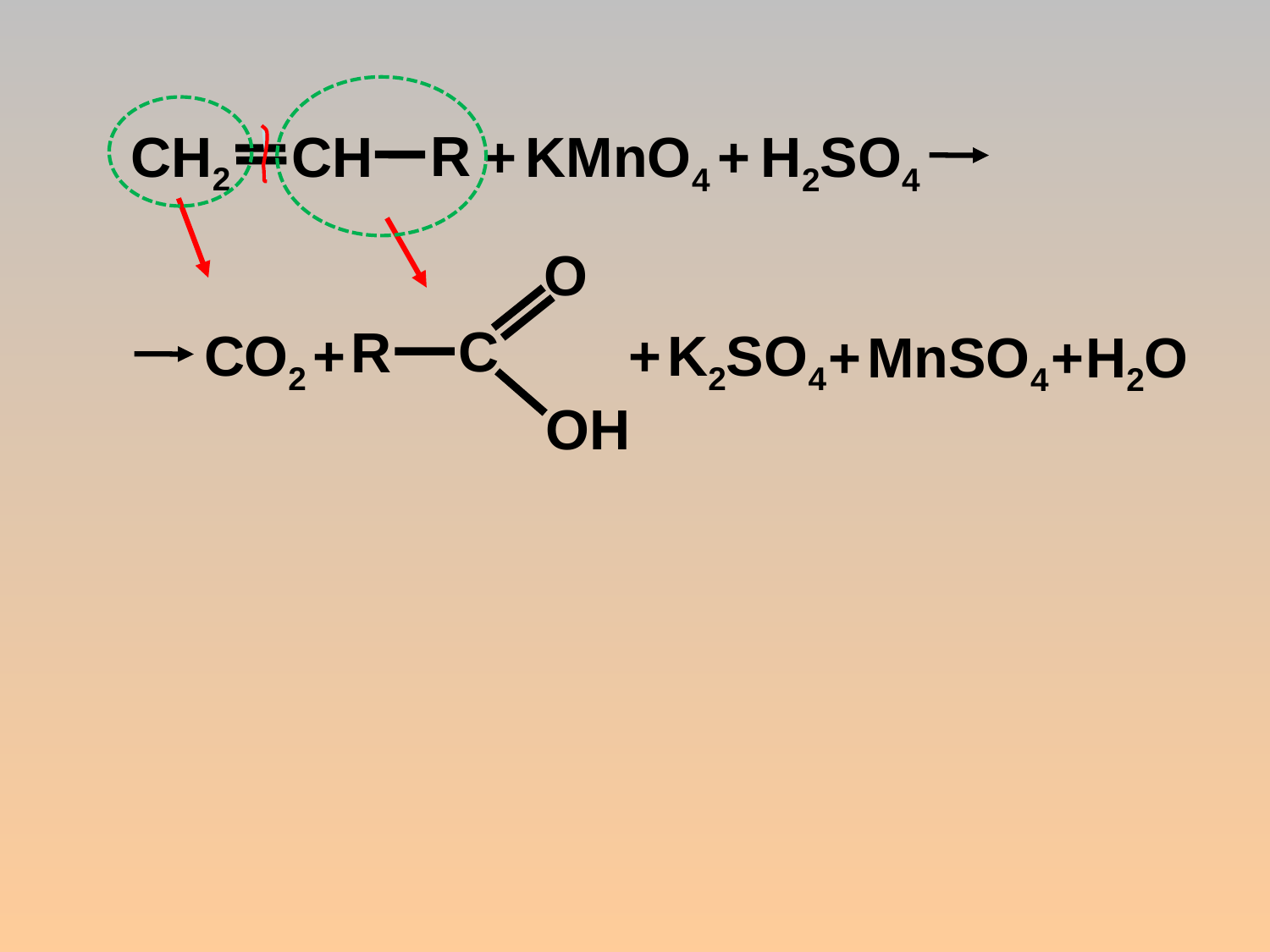

CH2
R
CH

KMnO4
H2SО4
+
+

О

C
R

ОН
СО2
+
K2SО4
+
MnSO4
H2О
+
+